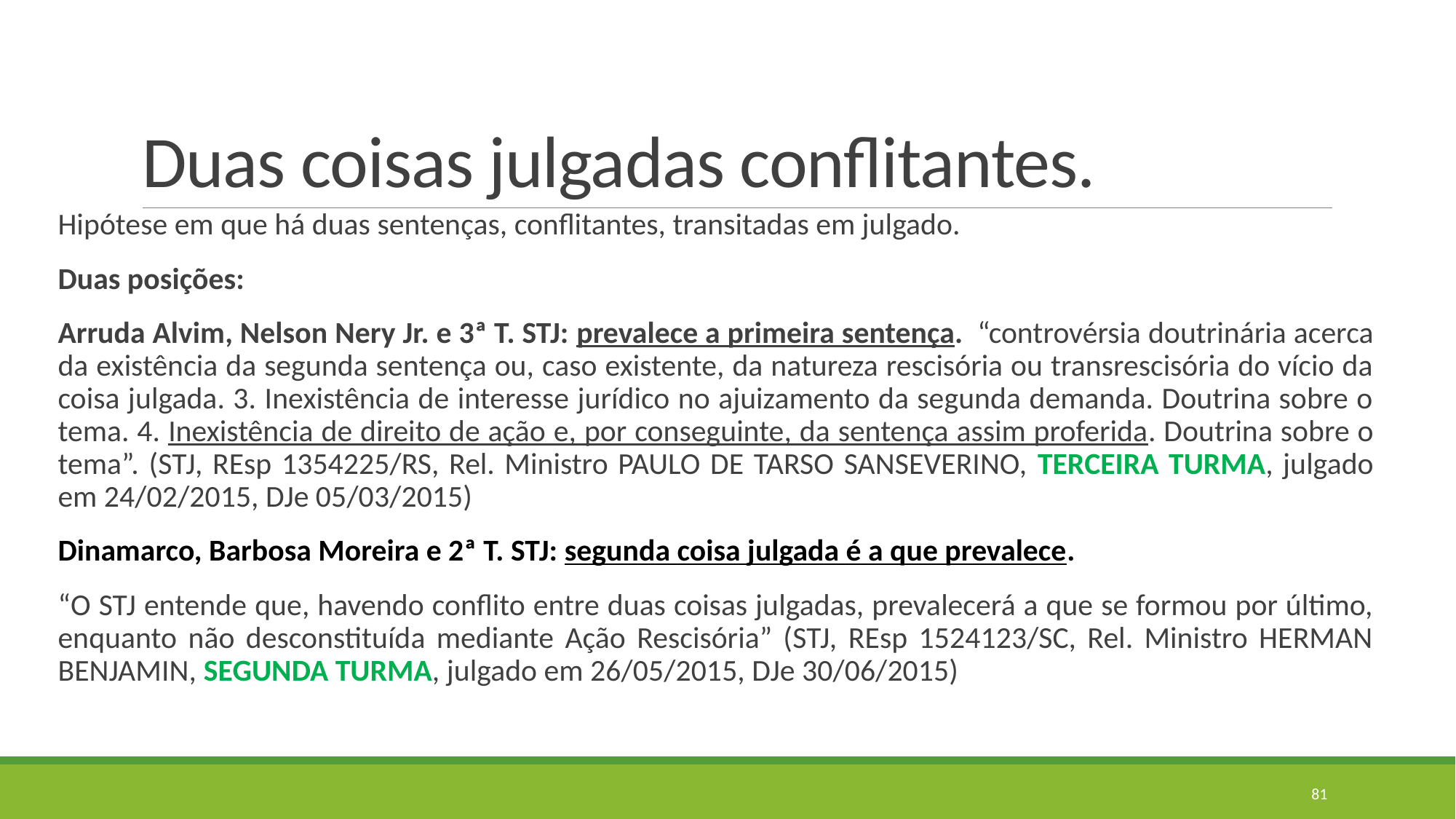

# Duas coisas julgadas conflitantes.
Hipótese em que há duas sentenças, conflitantes, transitadas em julgado.
Duas posições:
Arruda Alvim, Nelson Nery Jr. e 3ª T. STJ: prevalece a primeira sentença.  “controvérsia doutrinária acerca da existência da segunda sentença ou, caso existente, da natureza rescisória ou transrescisória do vício da coisa julgada. 3. Inexistência de interesse jurídico no ajuizamento da segunda demanda. Doutrina sobre o tema. 4. Inexistência de direito de ação e, por conseguinte, da sentença assim proferida. Doutrina sobre o tema”. (STJ, REsp 1354225/RS, Rel. Ministro PAULO DE TARSO SANSEVERINO, TERCEIRA TURMA, julgado em 24/02/2015, DJe 05/03/2015)
Dinamarco, Barbosa Moreira e 2ª T. STJ: segunda coisa julgada é a que prevalece.
“O STJ entende que, havendo conflito entre duas coisas julgadas, prevalecerá a que se formou por último, enquanto não desconstituída mediante Ação Rescisória” (STJ, REsp 1524123/SC, Rel. Ministro HERMAN BENJAMIN, SEGUNDA TURMA, julgado em 26/05/2015, DJe 30/06/2015)

81